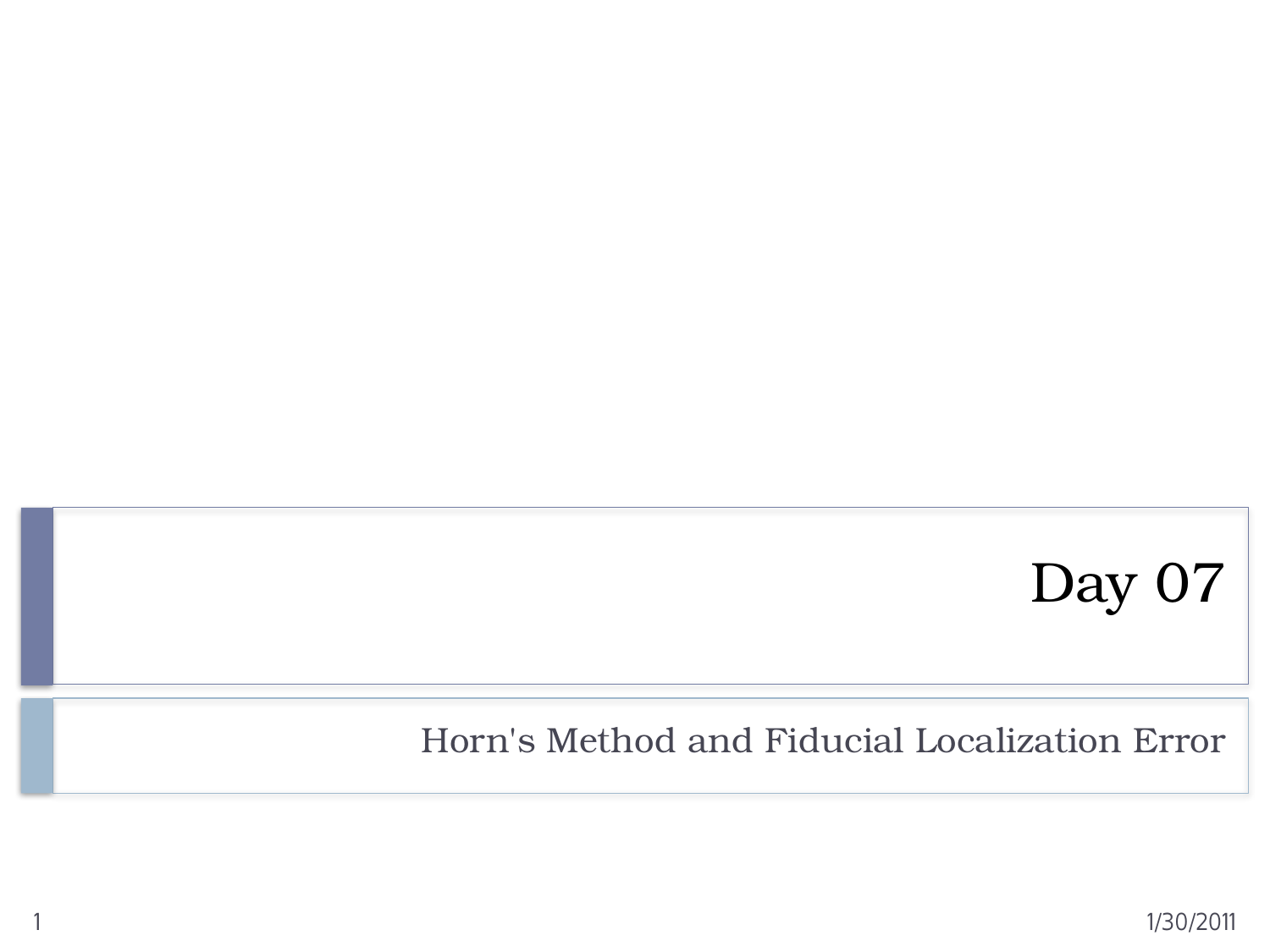

# Day 07
Horn's Method and Fiducial Localization Error

1
1/30/2011